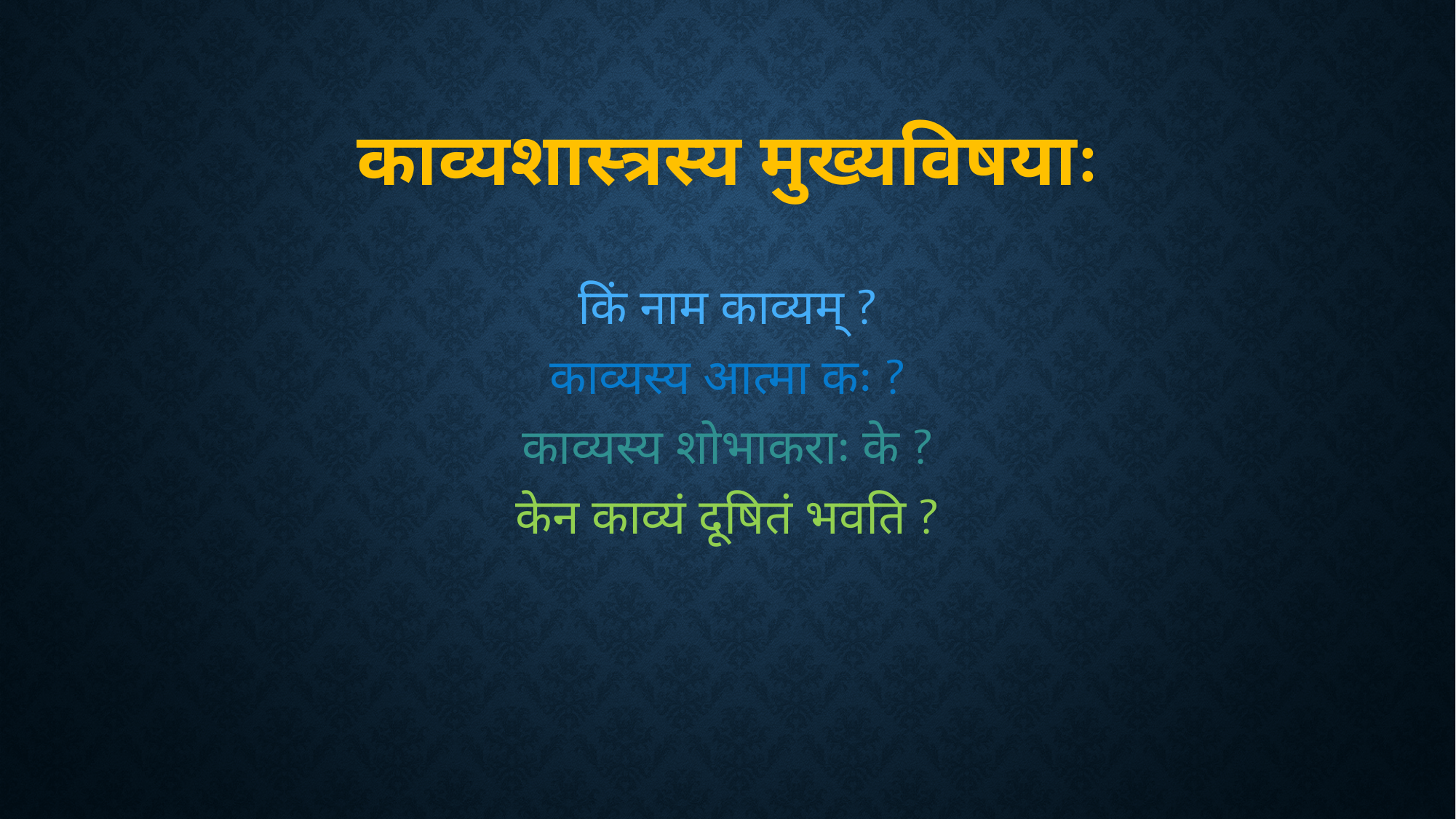

# काव्यशास्त्रस्य मुख्यविषयाः
किं नाम काव्यम् ?
काव्यस्य आत्मा कः ?
काव्यस्य शोभाकराः के ?
केन काव्यं दूषितं भवति ?